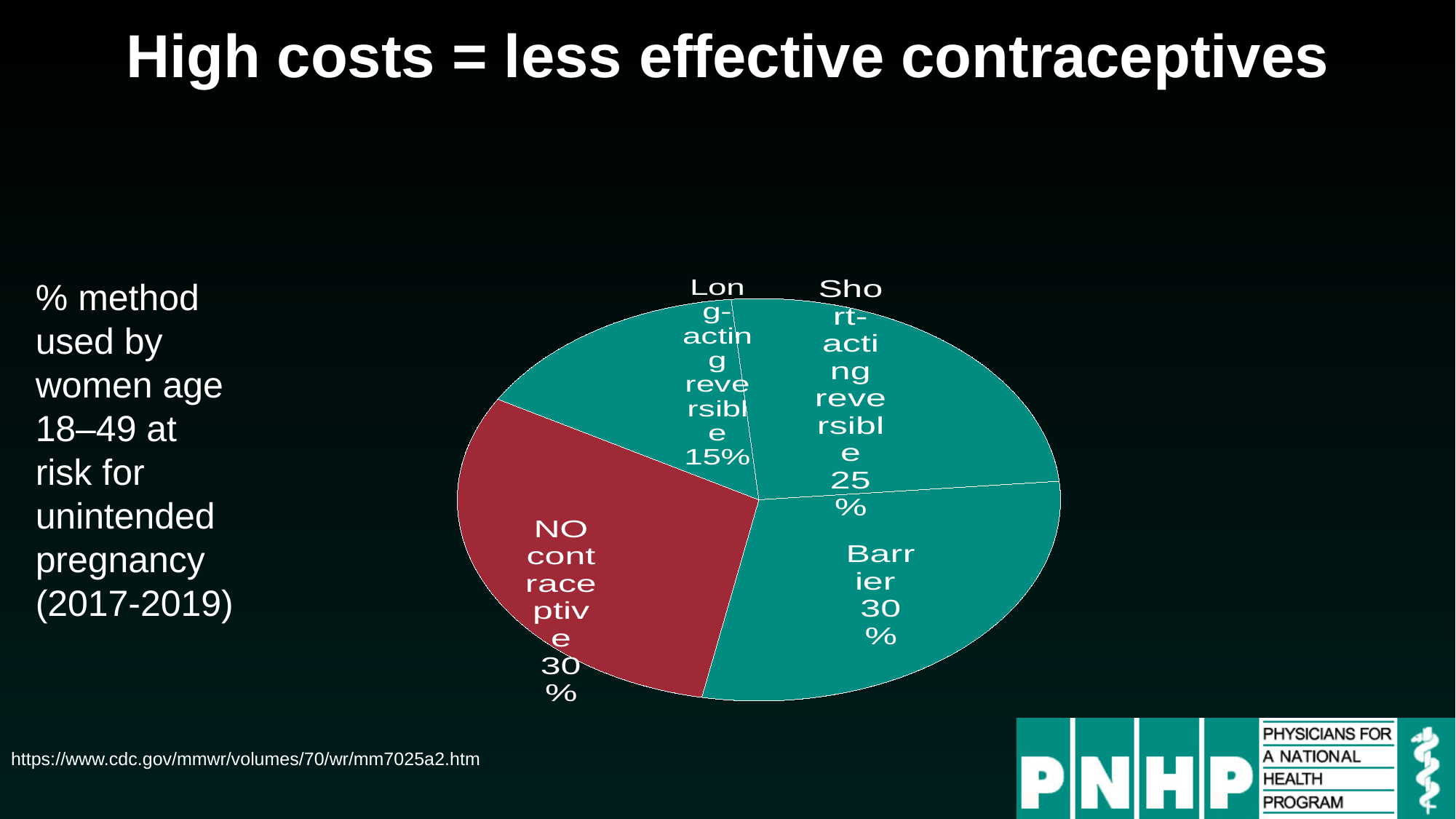

High costs = less effective contraceptives

### Chart

| Category | Series 1 |
|---|---|
| Long-acting reversible | 0.152 |
| Short-acting reversible | 0.25 |
| Barrier  | 0.295 |
| NO contraceptive | 0.303 |
% method used by women age 18–49 at risk for unintended pregnancy (2017-2019)
https://www.cdc.gov/mmwr/volumes/70/wr/mm7025a2.htm